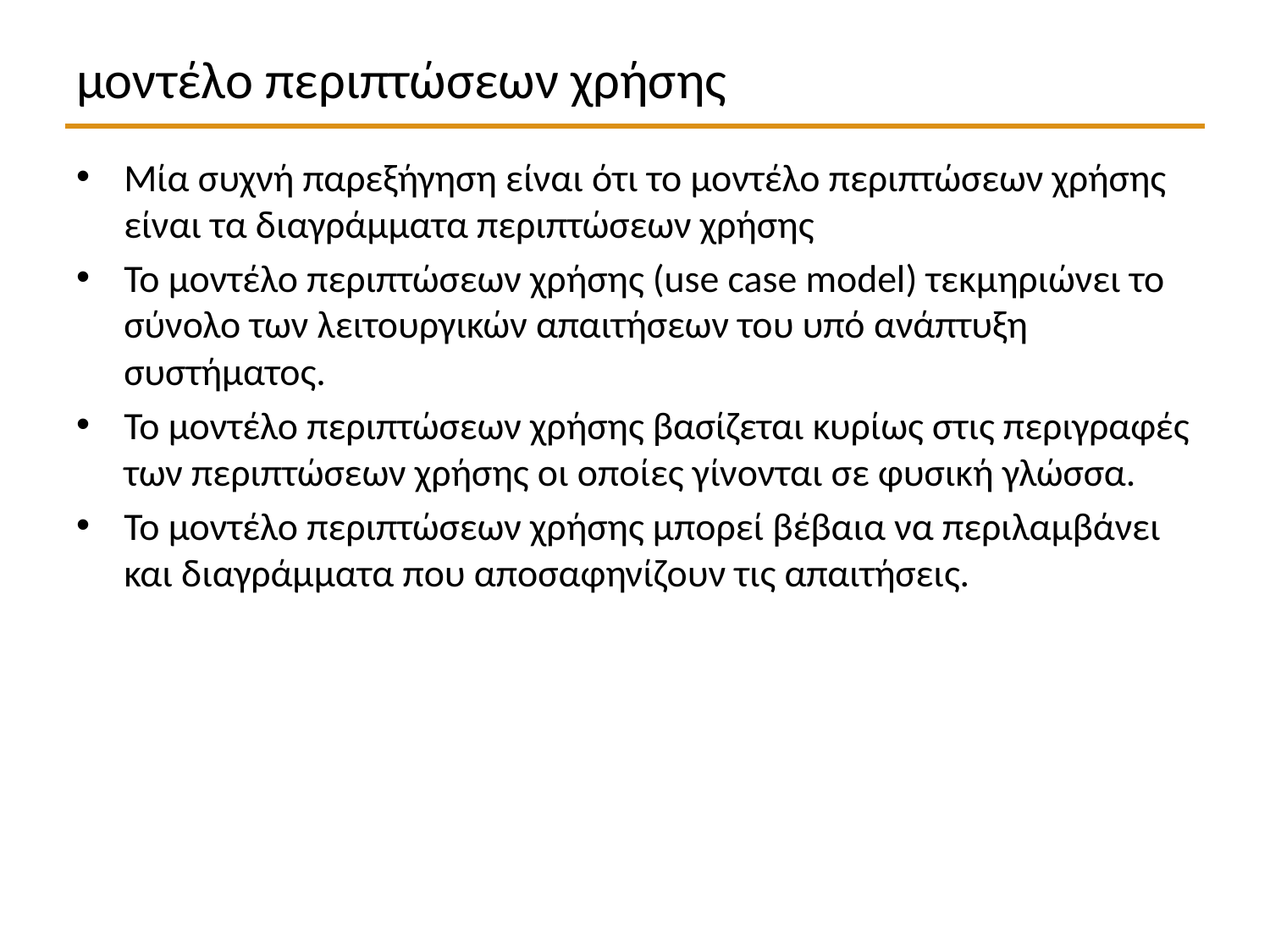

# μοντέλο περιπτώσεων χρήσης
Μία συχνή παρεξήγηση είναι ότι το μοντέλο περιπτώσεων χρήσης είναι τα διαγράμματα περιπτώσεων χρήσης
Το μοντέλο περιπτώσεων χρήσης (use case model) τεκμηριώνει το σύνολο των λειτουργικών απαιτήσεων του υπό ανάπτυξη συστήματος.
Το μοντέλο περιπτώσεων χρήσης βασίζεται κυρίως στις περιγραφές των περιπτώσεων χρήσης οι οποίες γίνονται σε φυσική γλώσσα.
Το μοντέλο περιπτώσεων χρήσης μπορεί βέβαια να περιλαμβάνει και διαγράμματα που αποσαφηνίζουν τις απαιτήσεις.